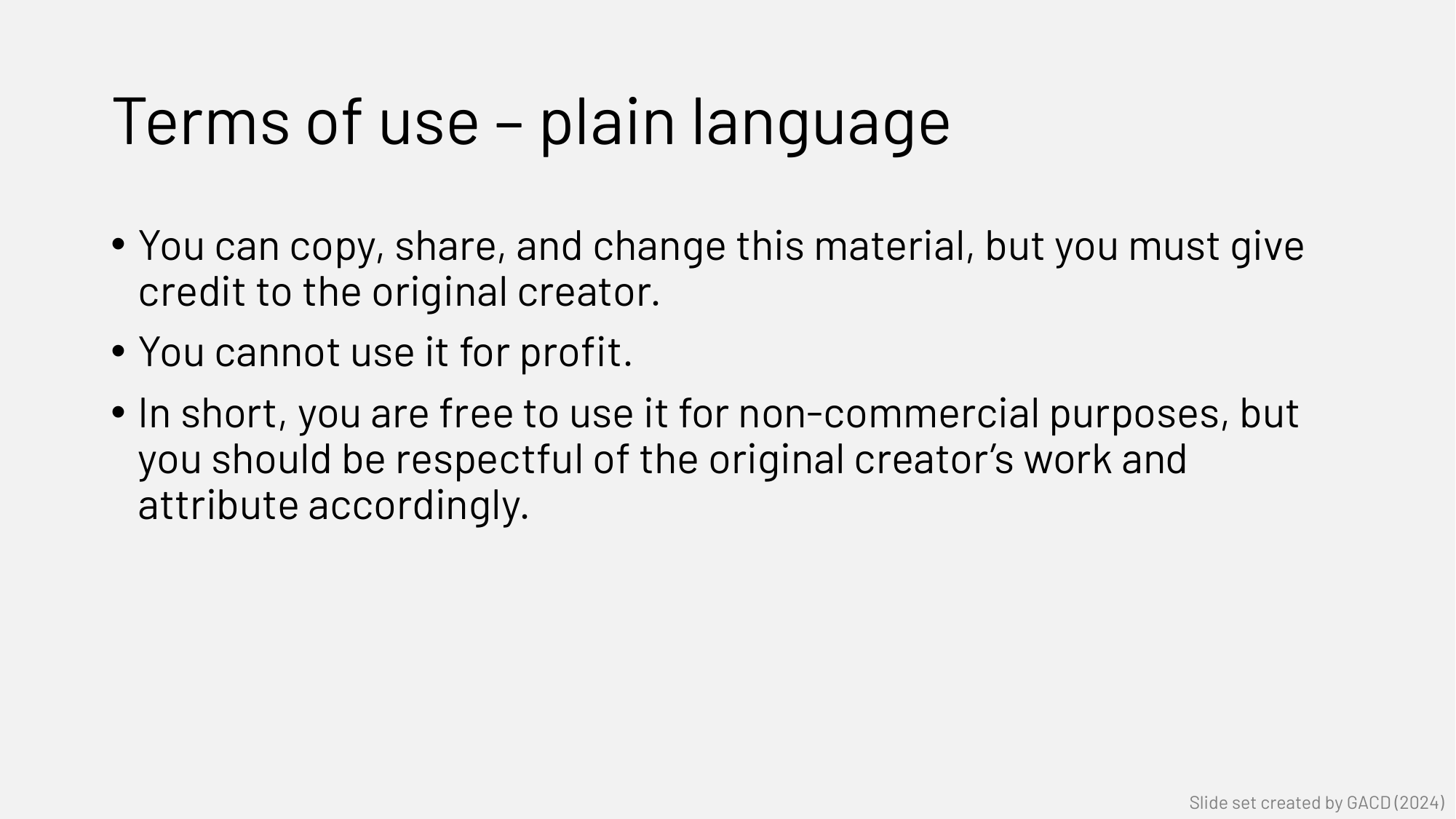

# Terms of use – plain language
You can copy, share, and change this material, but you must give credit to the original creator.
You cannot use it for profit.
In short, you are free to use it for non-commercial purposes, but you should be respectful of the original creator’s work and attribute accordingly.